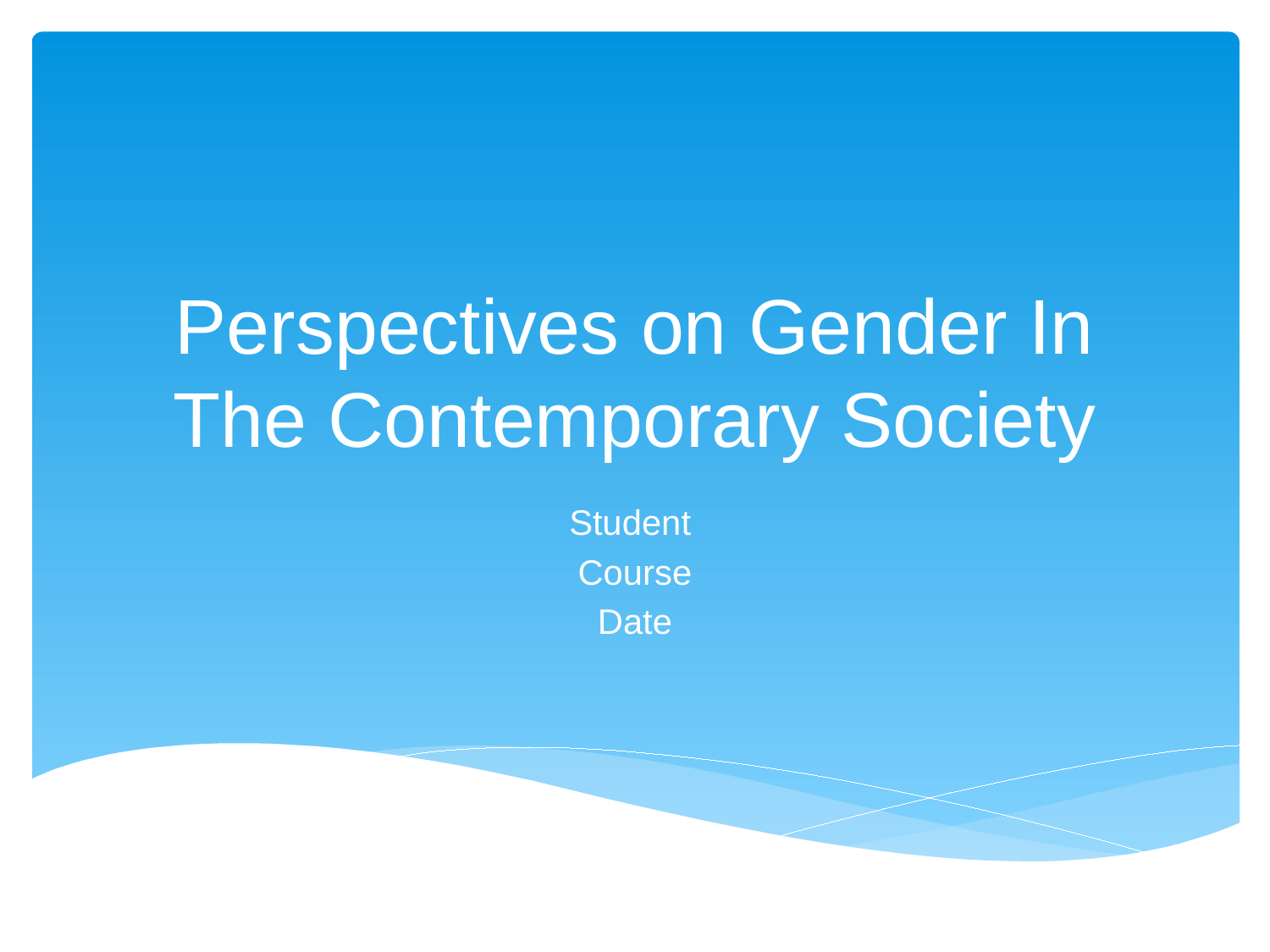

# Perspectives on Gender In The Contemporary Society
Student
Course
Date